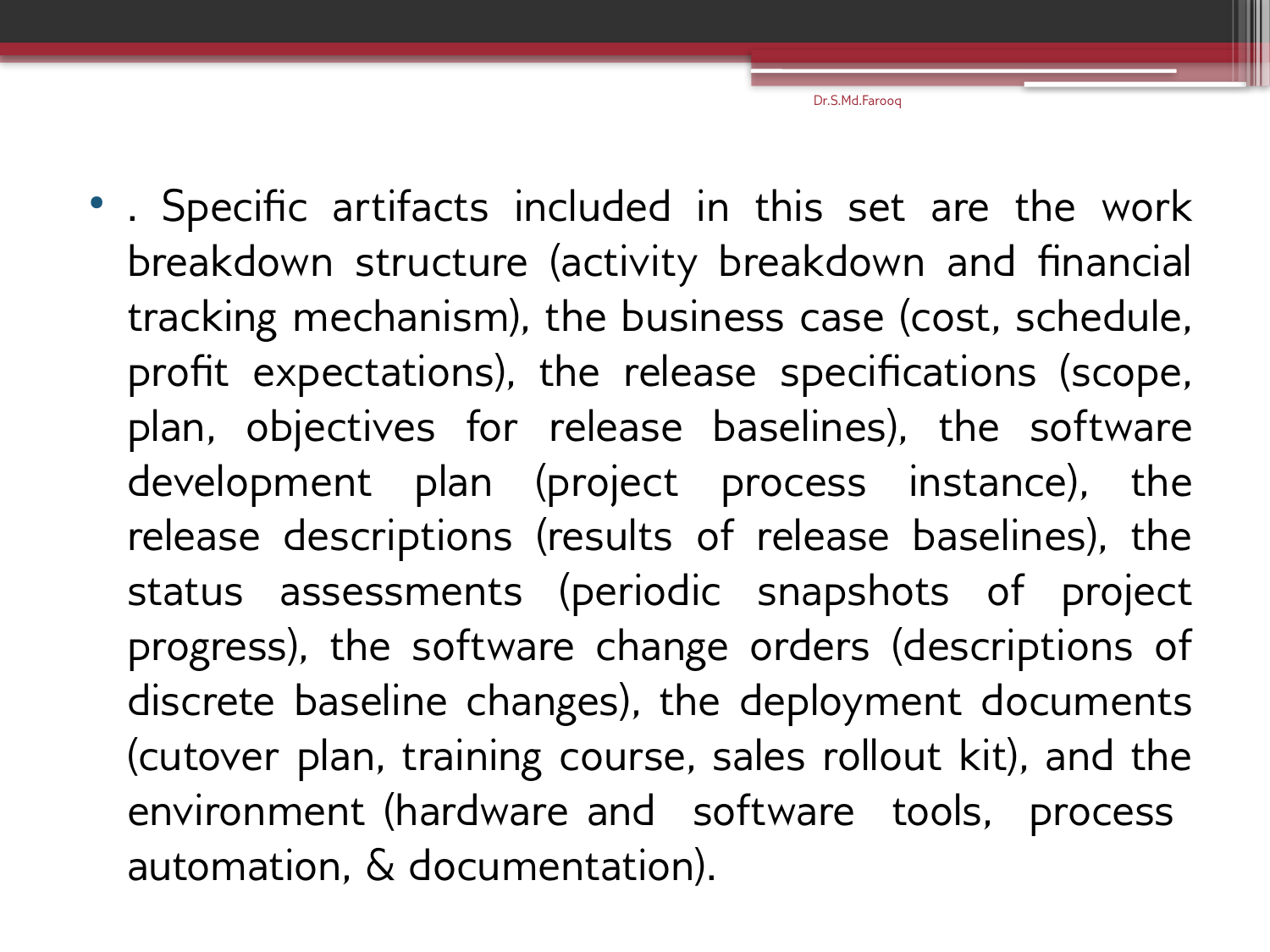

Dr.S.Md.Farooq
. Specific artifacts included in this set are the work breakdown structure (activity breakdown and financial tracking mechanism), the business case (cost, schedule, profit expectations), the release specifications (scope, plan, objectives for release baselines), the software development plan (project process instance), the release descriptions (results of release baselines), the status assessments (periodic snapshots of project progress), the software change orders (descriptions of discrete baseline changes), the deployment documents (cutover plan, training course, sales rollout kit), and the environment (hardware and  software  tools,  process  automation, & documentation).